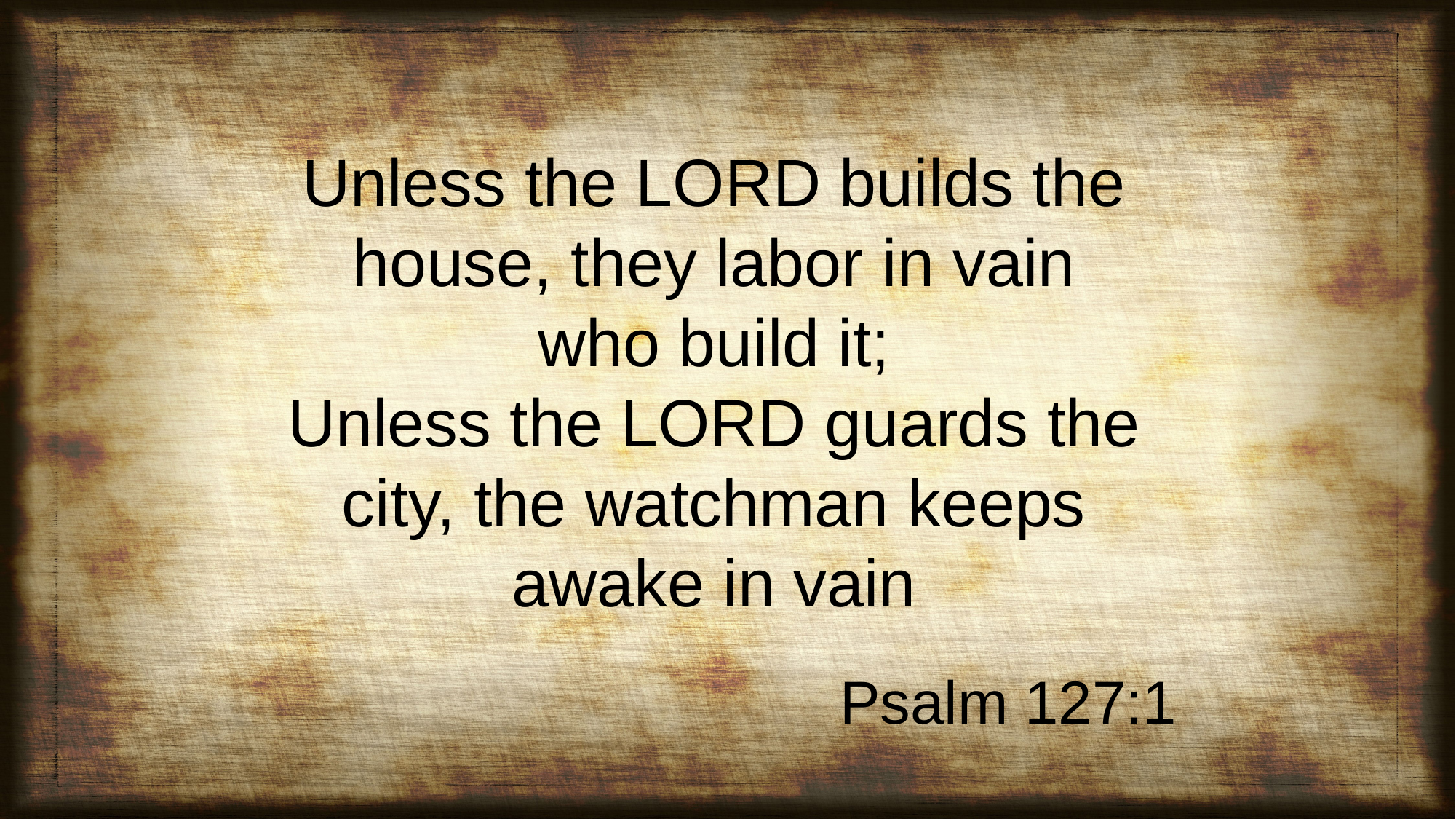

Unless the LORD builds the house, they labor in vain
who build it;
Unless the LORD guards the city, the watchman keeps awake in vain

Psalm 127:1